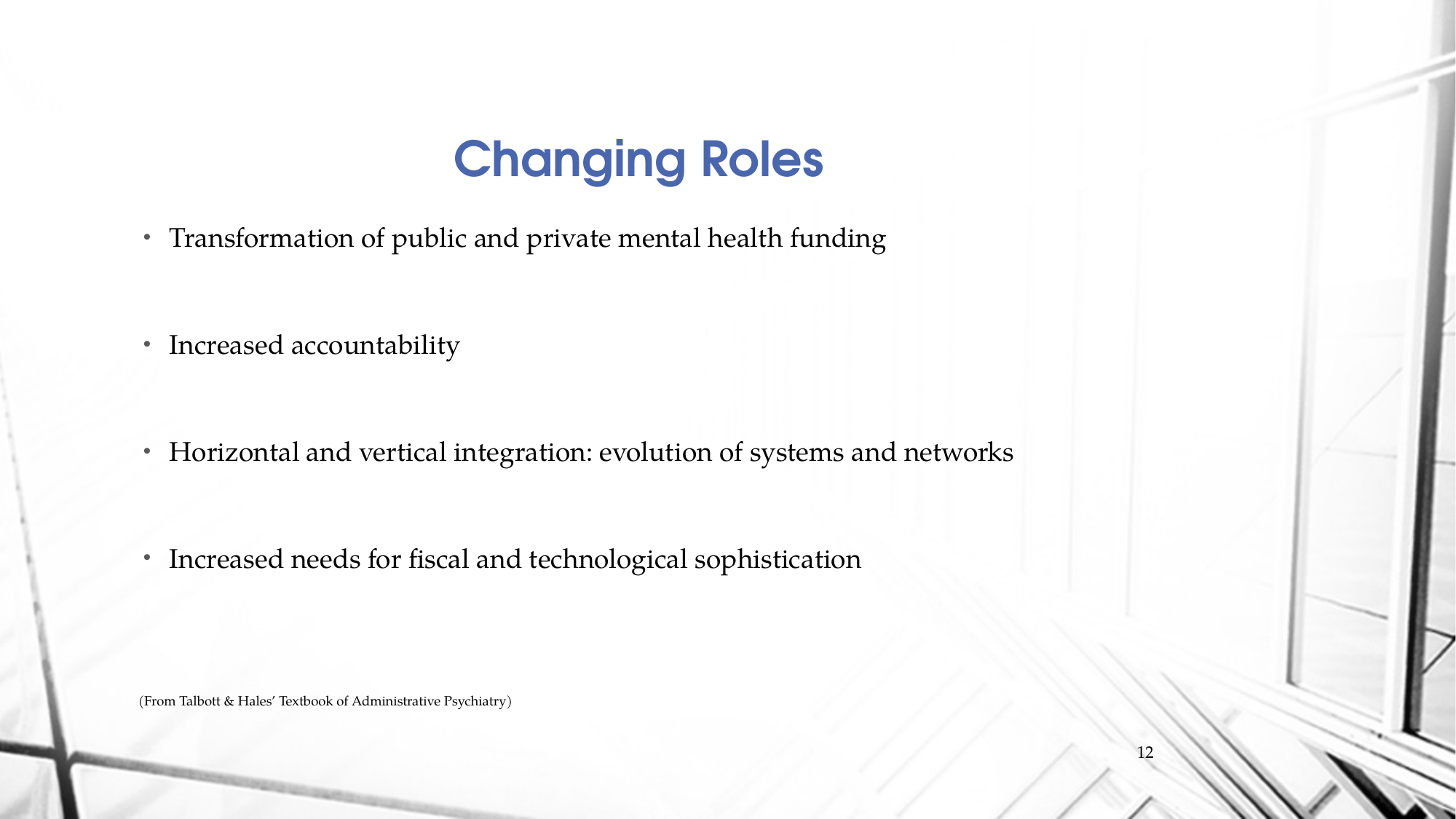

# Changing Roles
Transformation of public and private mental health funding

Increased accountability

Horizontal and vertical integration: evolution of systems and networks

Increased needs for fiscal and technological sophistication

(From Talbott & Hales’ Textbook of Administrative Psychiatry)

12